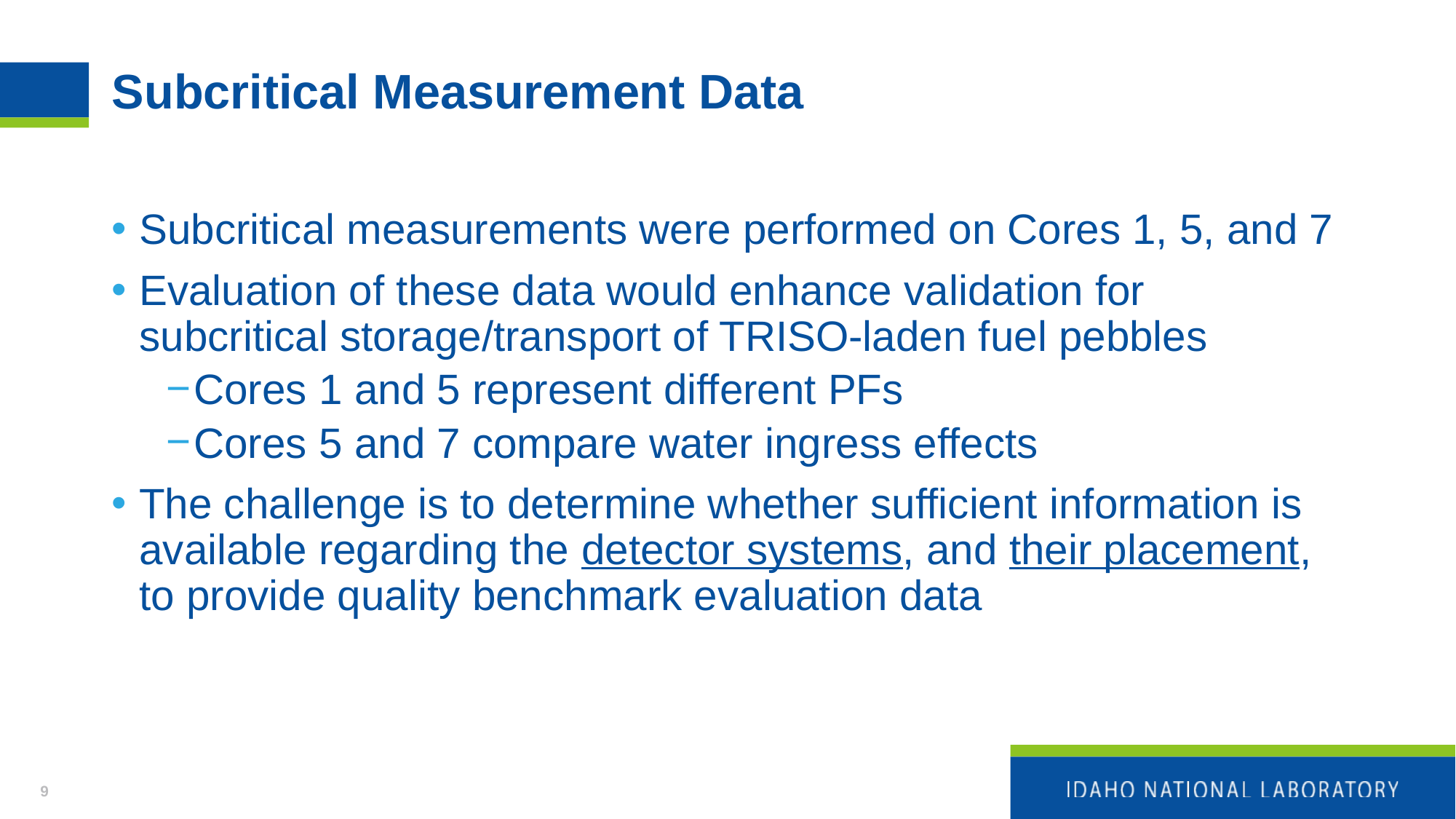

# Subcritical Measurement Data
Subcritical measurements were performed on Cores 1, 5, and 7
Evaluation of these data would enhance validation for subcritical storage/transport of TRISO-laden fuel pebbles
Cores 1 and 5 represent different PFs
Cores 5 and 7 compare water ingress effects
The challenge is to determine whether sufficient information is available regarding the detector systems, and their placement, to provide quality benchmark evaluation data
9